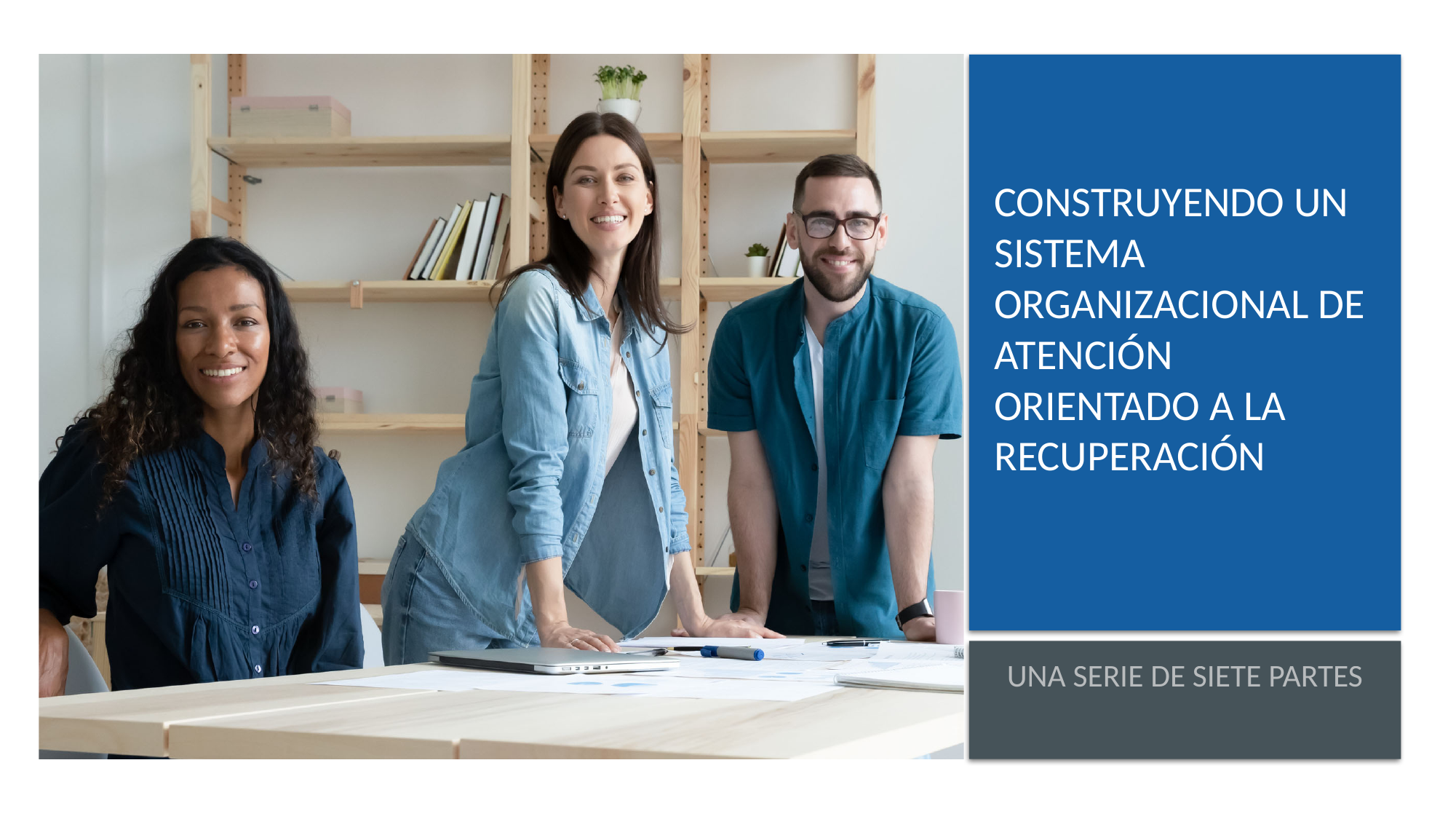

# Construyendo un sistema organizacional de Atención Orientado a la Recuperación

Una serie de siete partes